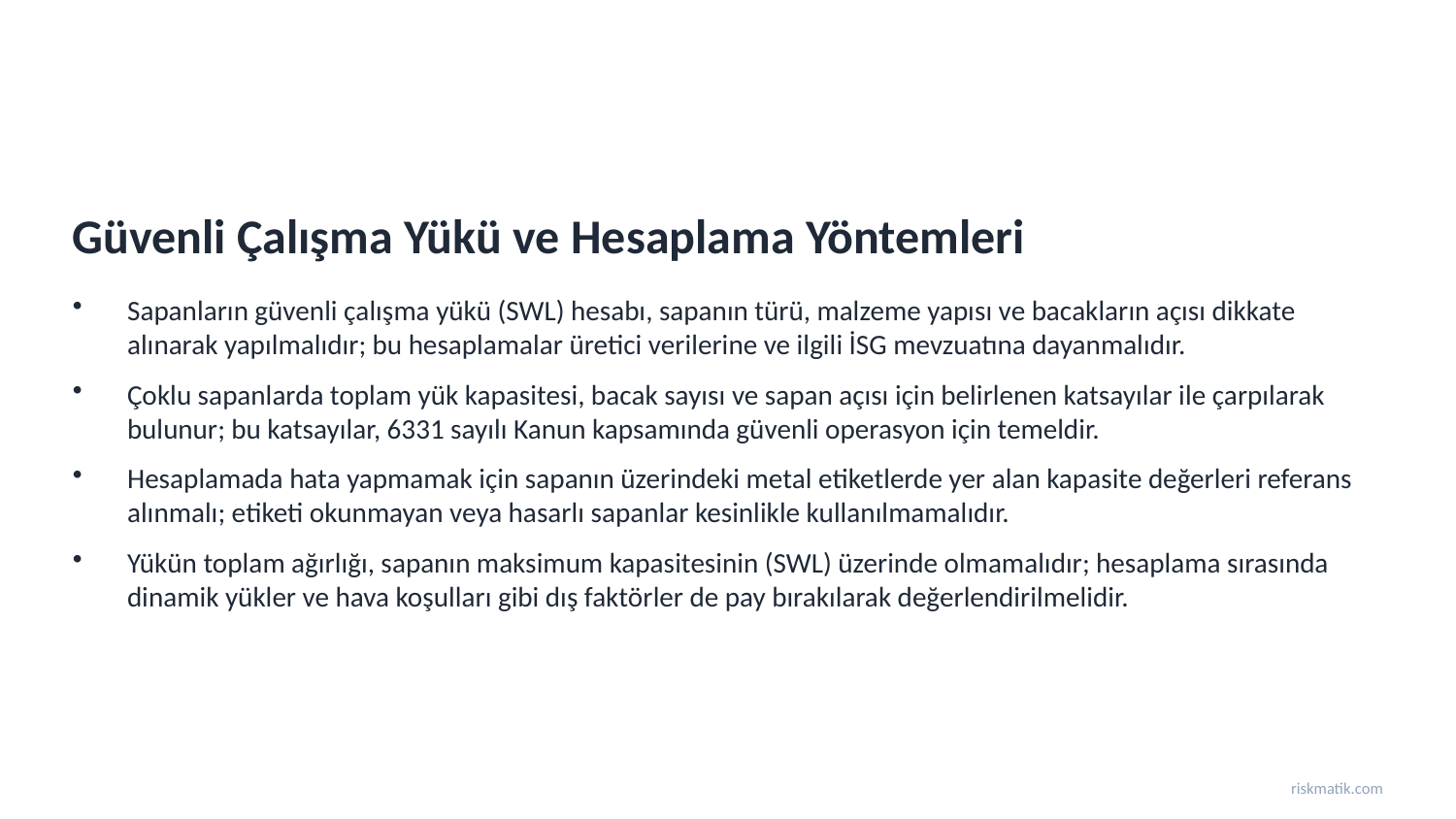

Güvenli Çalışma Yükü ve Hesaplama Yöntemleri
Sapanların güvenli çalışma yükü (SWL) hesabı, sapanın türü, malzeme yapısı ve bacakların açısı dikkate alınarak yapılmalıdır; bu hesaplamalar üretici verilerine ve ilgili İSG mevzuatına dayanmalıdır.
Çoklu sapanlarda toplam yük kapasitesi, bacak sayısı ve sapan açısı için belirlenen katsayılar ile çarpılarak bulunur; bu katsayılar, 6331 sayılı Kanun kapsamında güvenli operasyon için temeldir.
Hesaplamada hata yapmamak için sapanın üzerindeki metal etiketlerde yer alan kapasite değerleri referans alınmalı; etiketi okunmayan veya hasarlı sapanlar kesinlikle kullanılmamalıdır.
Yükün toplam ağırlığı, sapanın maksimum kapasitesinin (SWL) üzerinde olmamalıdır; hesaplama sırasında dinamik yükler ve hava koşulları gibi dış faktörler de pay bırakılarak değerlendirilmelidir.
riskmatik.com